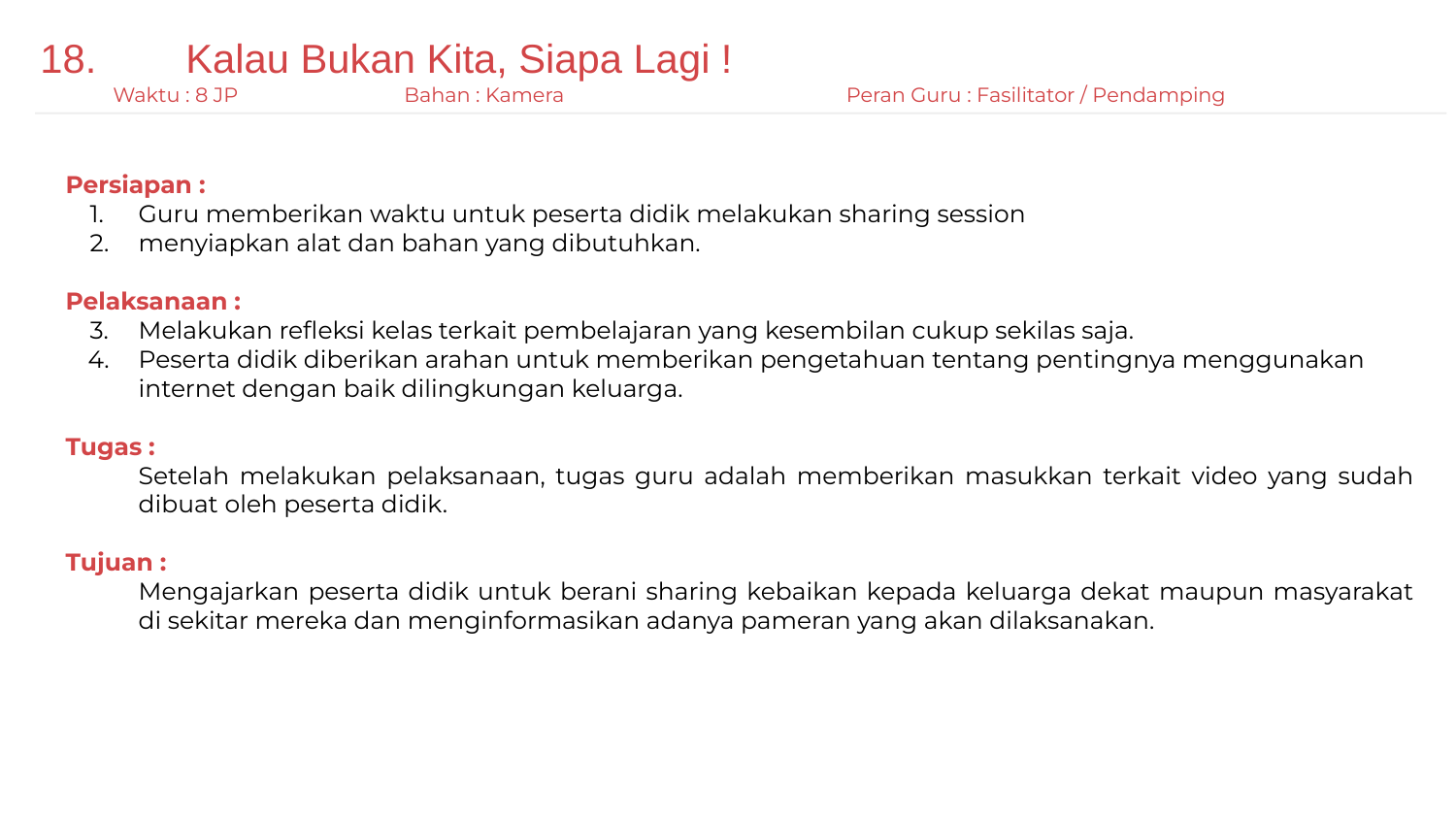

18.	Kalau Bukan Kita, Siapa Lagi !
Waktu : 8 JP		Bahan : Kamera		 Peran Guru : Fasilitator / Pendamping

Persiapan :
Guru memberikan waktu untuk peserta didik melakukan sharing session
menyiapkan alat dan bahan yang dibutuhkan.

Pelaksanaan :
Melakukan refleksi kelas terkait pembelajaran yang kesembilan cukup sekilas saja.
Peserta didik diberikan arahan untuk memberikan pengetahuan tentang pentingnya menggunakan internet dengan baik dilingkungan keluarga.

Tugas :
Setelah melakukan pelaksanaan, tugas guru adalah memberikan masukkan terkait video yang sudah dibuat oleh peserta didik.

Tujuan :
Mengajarkan peserta didik untuk berani sharing kebaikan kepada keluarga dekat maupun masyarakat di sekitar mereka dan menginformasikan adanya pameran yang akan dilaksanakan.